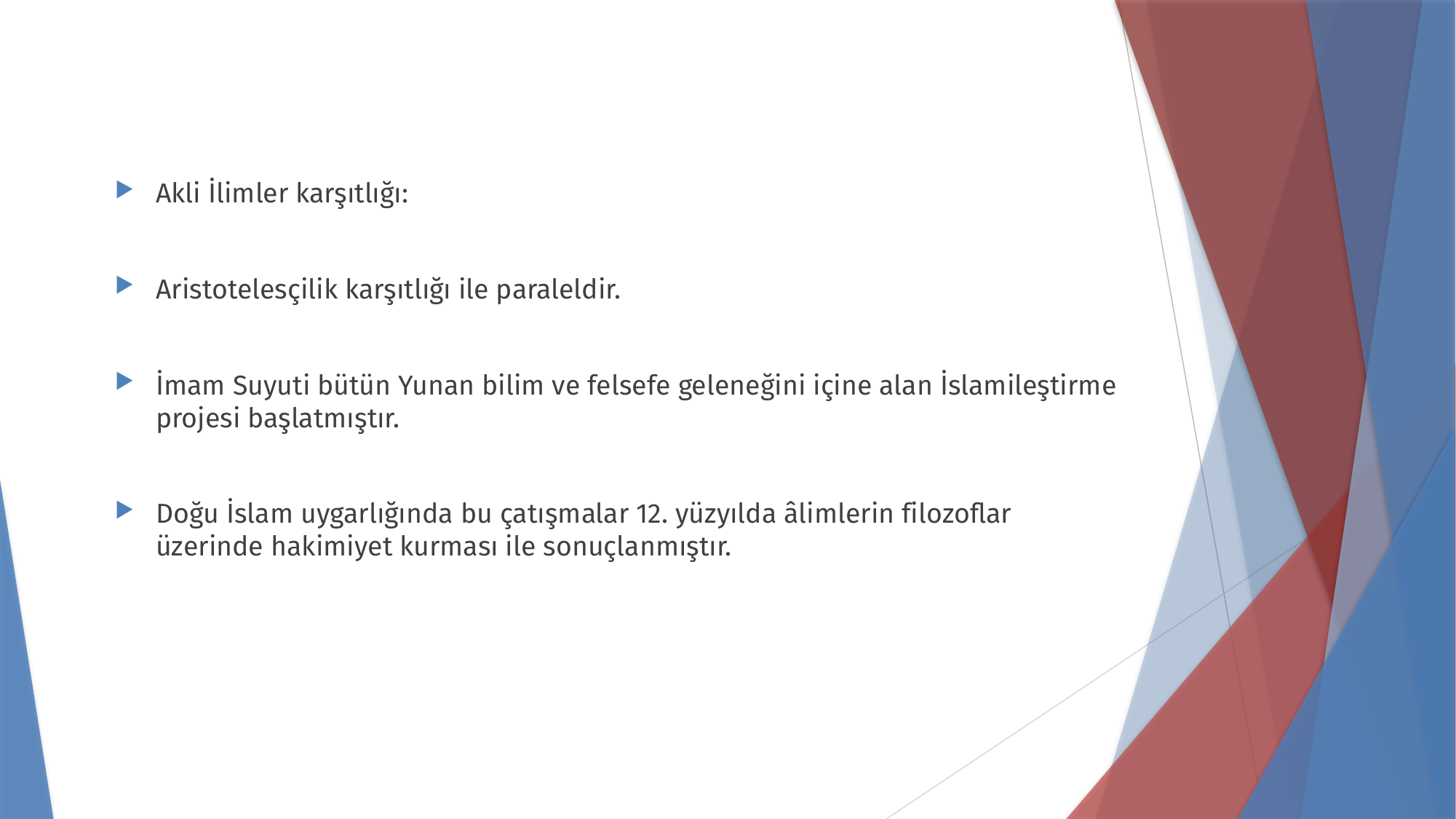

Akli İlimler karşıtlığı:

Aristotelesçilik karşıtlığı ile paraleldir.

İmam Suyuti bütün Yunan bilim ve felsefe geleneğini içine alan İslamileştirme projesi başlatmıştır.

Doğu İslam uygarlığında bu çatışmalar 12. yüzyılda âlimlerin filozoflar üzerinde hakimiyet kurması ile sonuçlanmıştır.